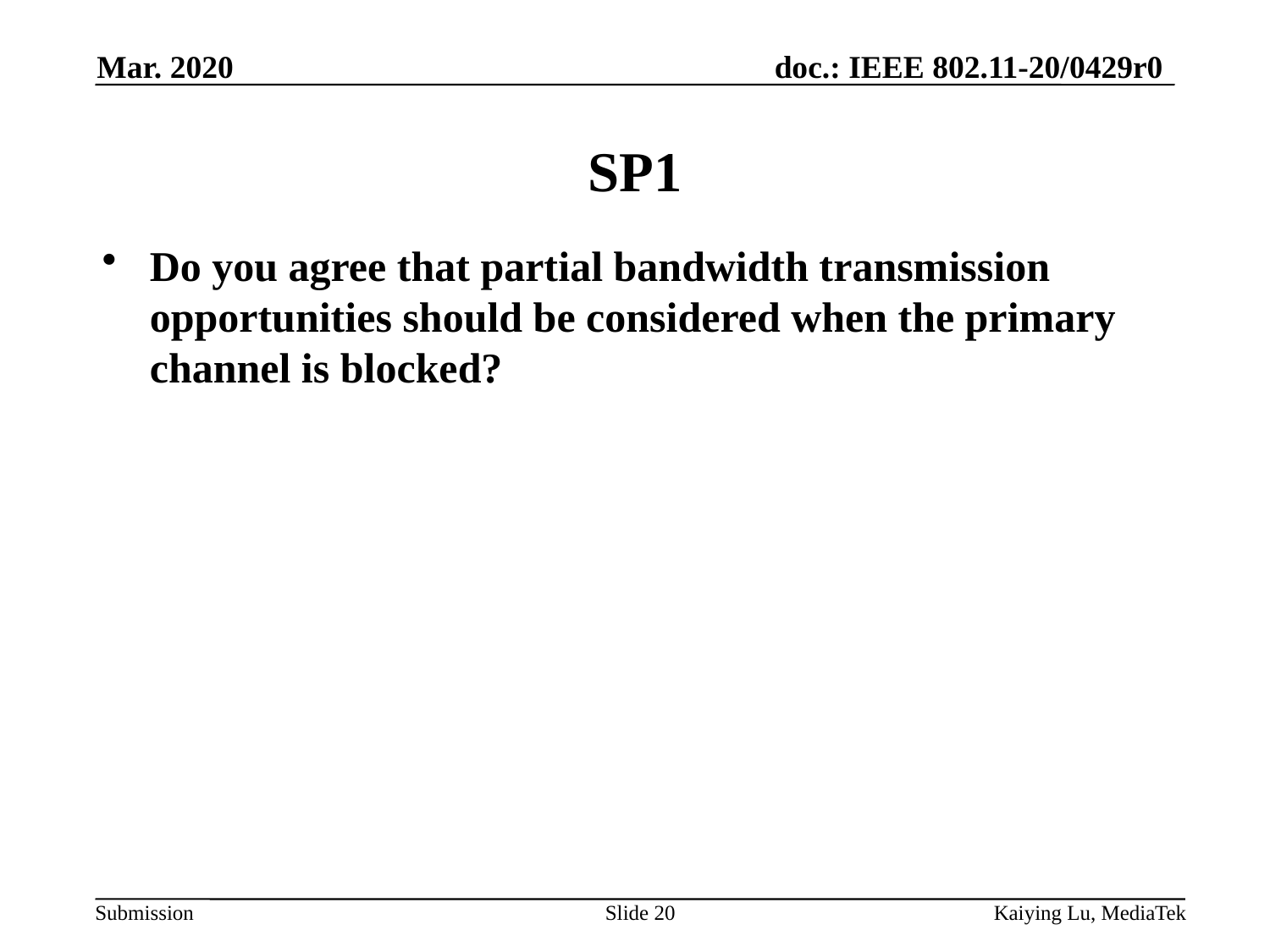

Mar. 2020
# SP1
Do you agree that partial bandwidth transmission opportunities should be considered when the primary channel is blocked?

Slide 20
Kaiying Lu, MediaTek